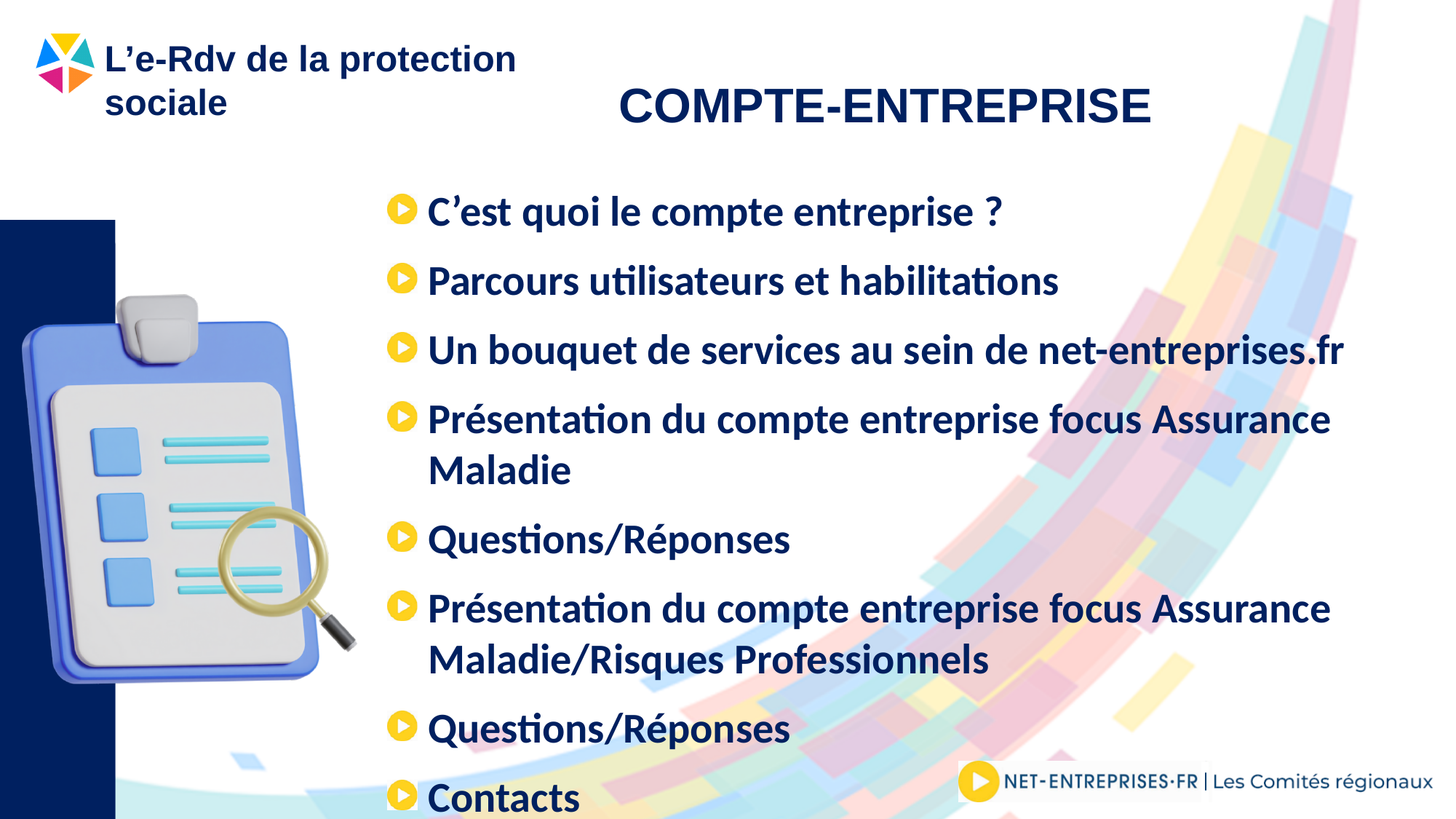

# COMPTE-ENTREPRISE
C’est quoi le compte entreprise ?
Parcours utilisateurs et habilitations
Un bouquet de services au sein de net-entreprises.fr
Présentation du compte entreprise focus Assurance Maladie
Questions/Réponses
Présentation du compte entreprise focus Assurance Maladie/Risques Professionnels
Questions/Réponses
Contacts